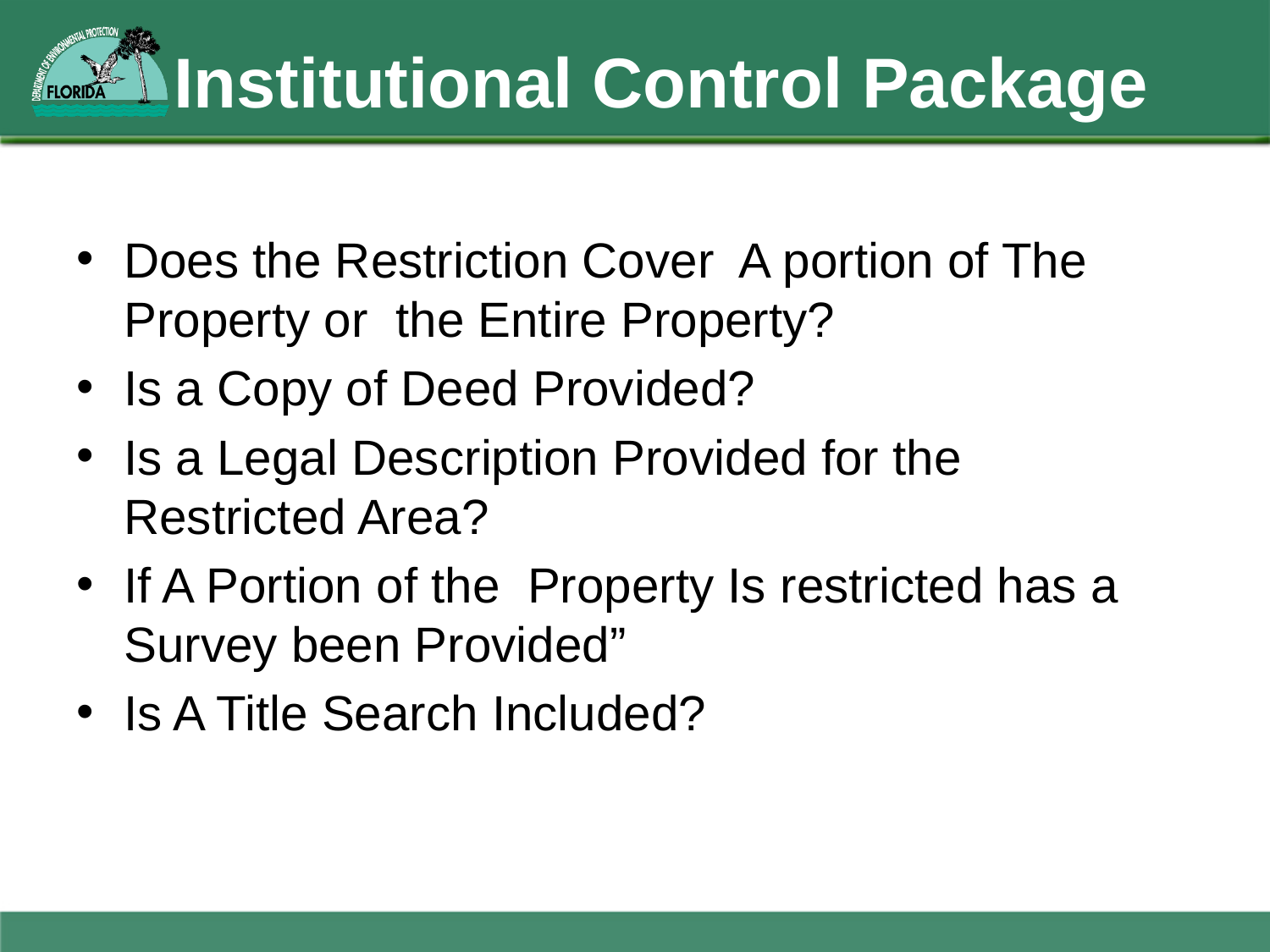

# Institutional Control Package
Does the Restriction Cover  A portion of The Property or  the Entire Property?
Is a Copy of Deed Provided?
Is a Legal Description Provided for the Restricted Area?
If A Portion of the  Property Is restricted has a Survey been Provided”
Is A Title Search Included?